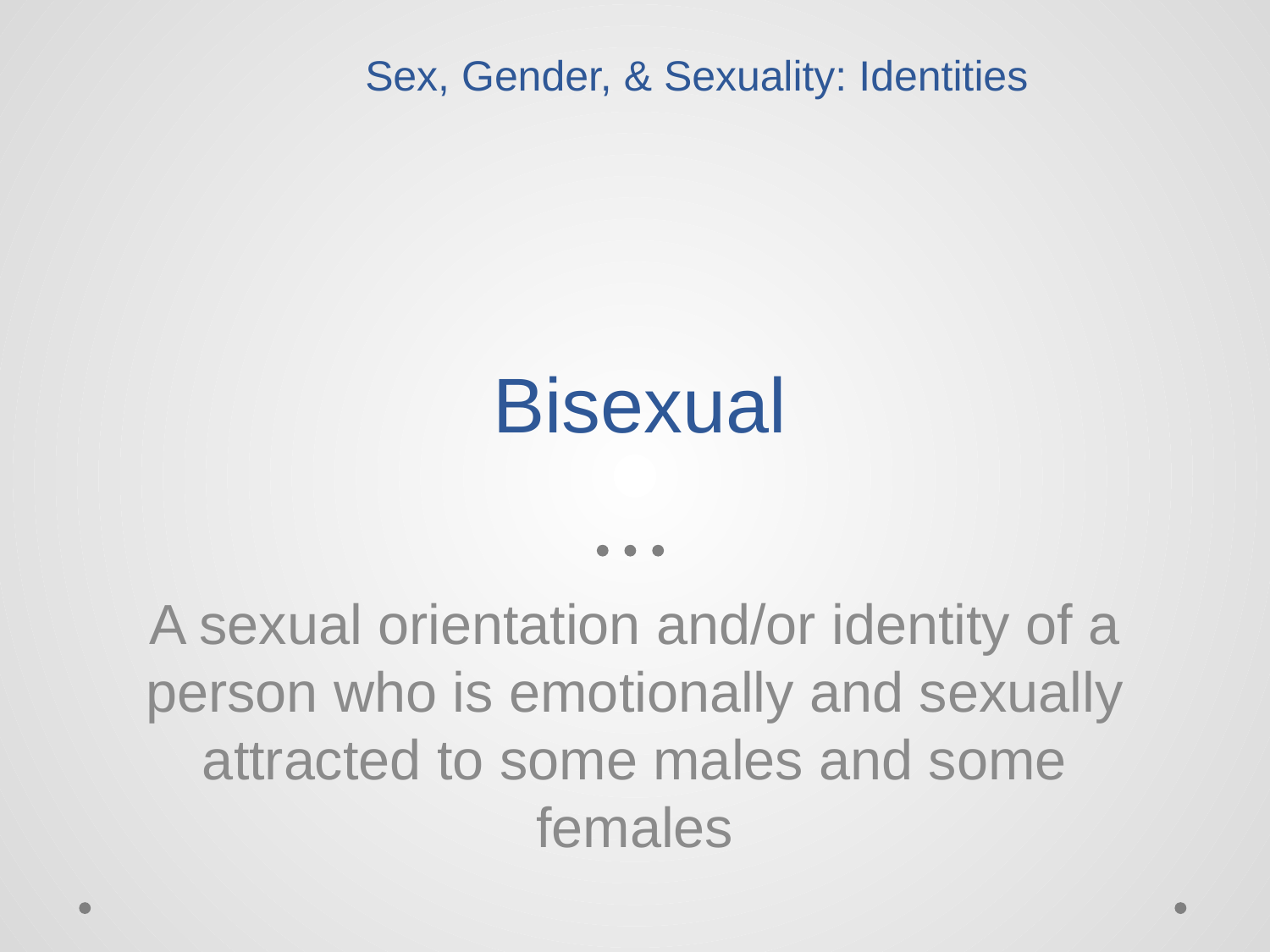

Sex, Gender, & Sexuality: Identities
# Bisexual
A sexual orientation and/or identity of a person who is emotionally and sexually attracted to some males and some females